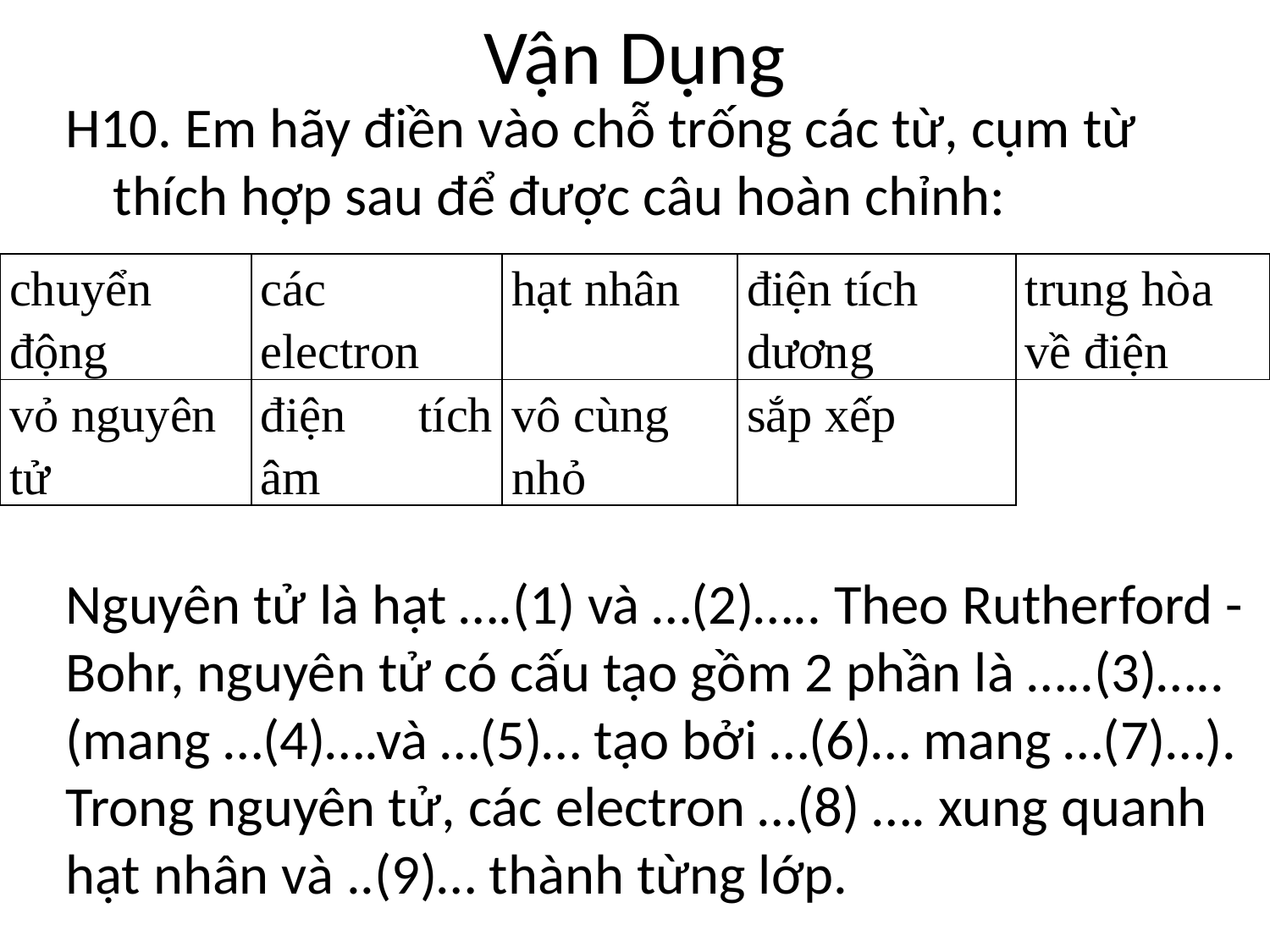

# Vận Dụng
H10. Em hãy điền vào chỗ trống các từ, cụm từ thích hợp sau để được câu hoàn chỉnh:

| chuyển động | các electron | hạt nhân | điện tích dương | trung hòa về điện |
| --- | --- | --- | --- | --- |
| vỏ nguyên tử | điện tích âm | vô cùng nhỏ | sắp xếp |  |
Nguyên tử là hạt ….(1) và …(2)….. Theo Rutherford - Bohr, nguyên tử có cấu tạo gồm 2 phần là …..(3)….. (mang …(4)….và …(5)… tạo bởi …(6)… mang …(7)…). Trong nguyên tử, các electron …(8) …. xung quanh hạt nhân và ..(9)… thành từng lớp.